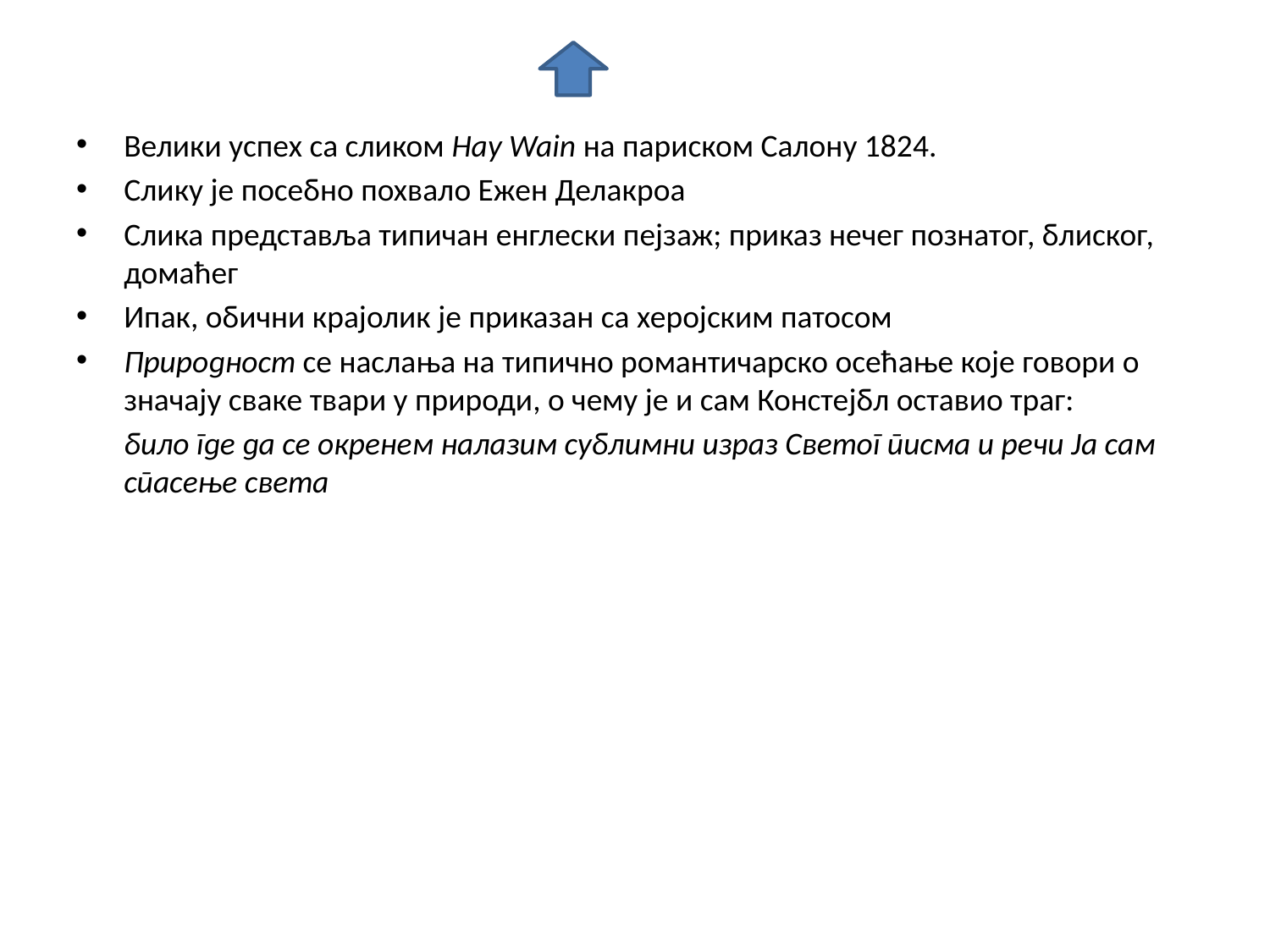

Велики успех са сликом Hay Wain на париском Салону 1824.
Слику је посебно похвало Ежен Делакроа
Слика представља типичан енглески пејзаж; приказ нечег познатог, блиског, домаћег
Ипак, обични крајолик је приказан са херојским патосом
Природност се наслања на типично романтичарско осећање које говори о значају сваке твари у природи, о чему је и сам Констејбл оставио траг:
	било где да се окренем налазим сублимни израз Светог писма и речи Ја сам спасење света